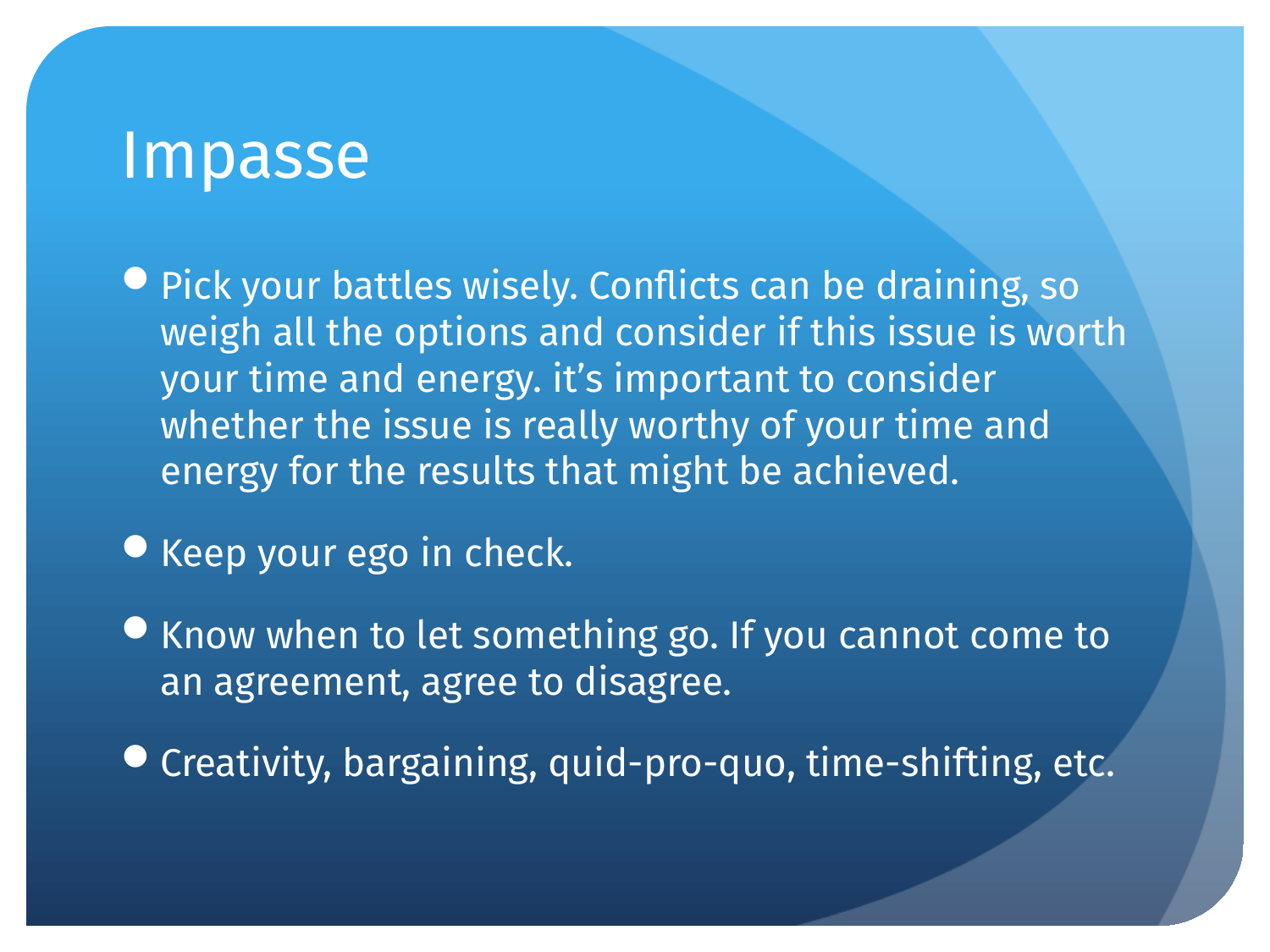

# Impasse
Pick your battles wisely. Conflicts can be draining, so weigh all the options and consider if this issue is worth your time and energy. it’s important to consider whether the issue is really worthy of your time and energy for the results that might be achieved.
Keep your ego in check.
Know when to let something go. If you cannot come to an agreement, agree to disagree.
Creativity, bargaining, quid-pro-quo, time-shifting, etc.